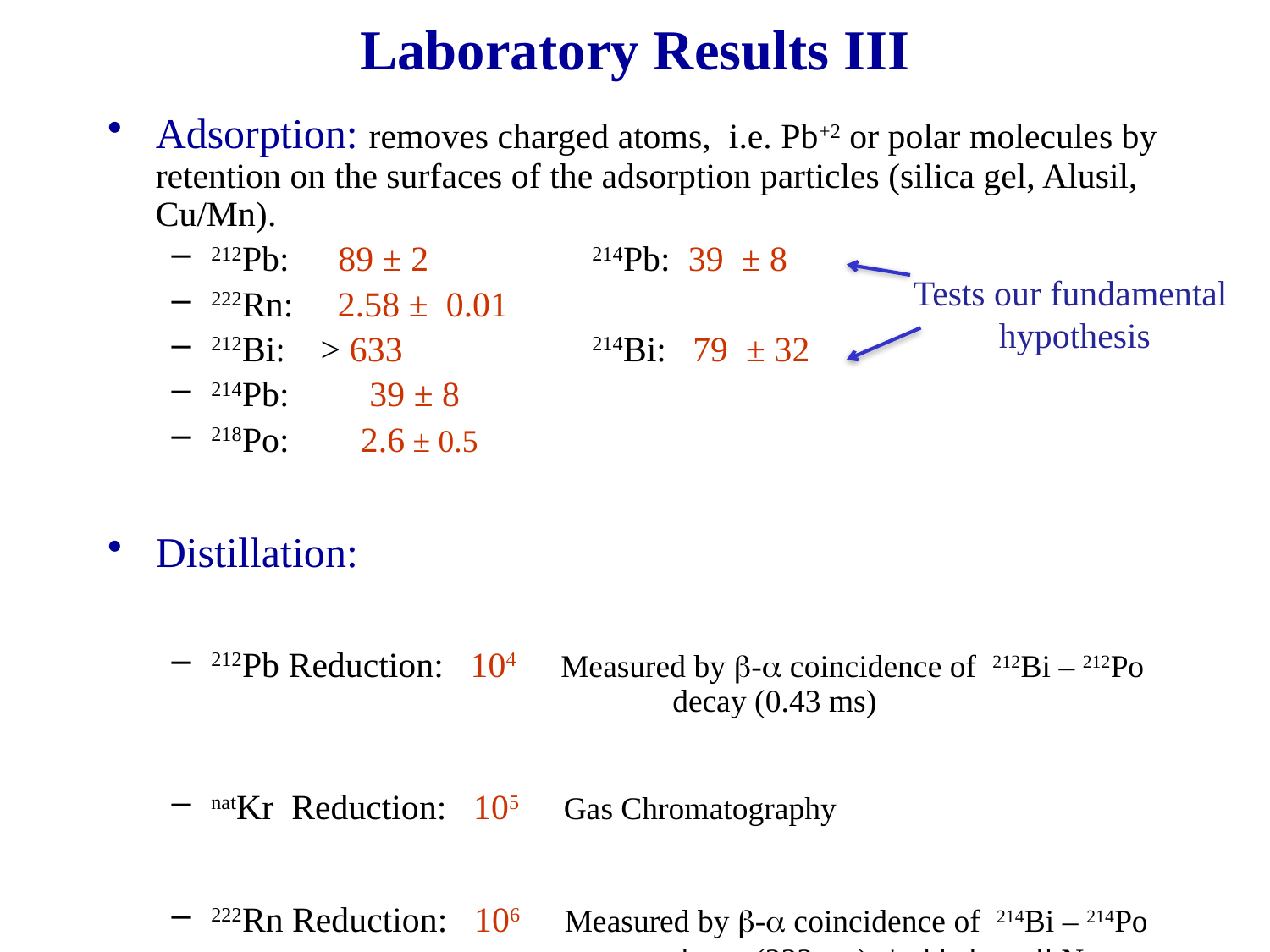

# Laboratory Results III
Adsorption: removes charged atoms,  i.e. Pb+2 or polar molecules by retention on the surfaces of the adsorption particles (silica gel, Alusil, Cu/Mn).
212Pb:	89 ± 2		214Pb:  39  ± 8
222Rn:     2.58 ±  0.01
212Bi:    > 633		214Bi:   79  ± 32
214Pb:         39 ± 8
218Po:        2.6 ± 0.5

Distillation:

212Pb Reduction:   104     Measured by β-α coincidence of  212Bi – 212Po 			          decay (0.43 ms)

natKr  Reduction:   105     Gas Chromatography

222Rn Reduction:   106     Measured by β-α coincidence of  214Bi – 214Po 			          decay (233 ms)  *added small N2  flow

Tests our fundamental
 hypothesis